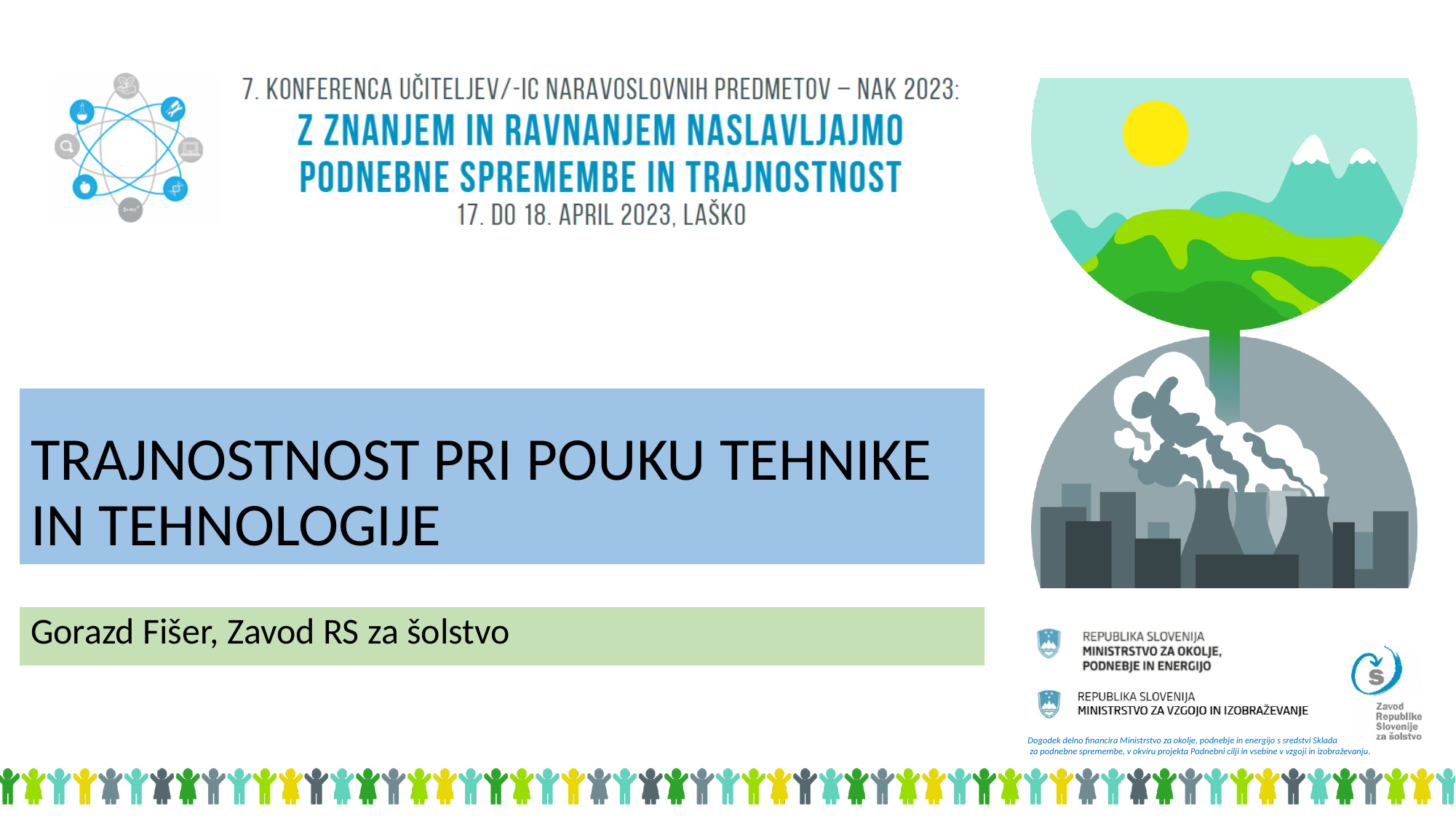

# TRAJNOSTNOST PRI POUKU TEHNIKE IN TEHNOLOGIJE
Gorazd Fišer, Zavod RS za šolstvo